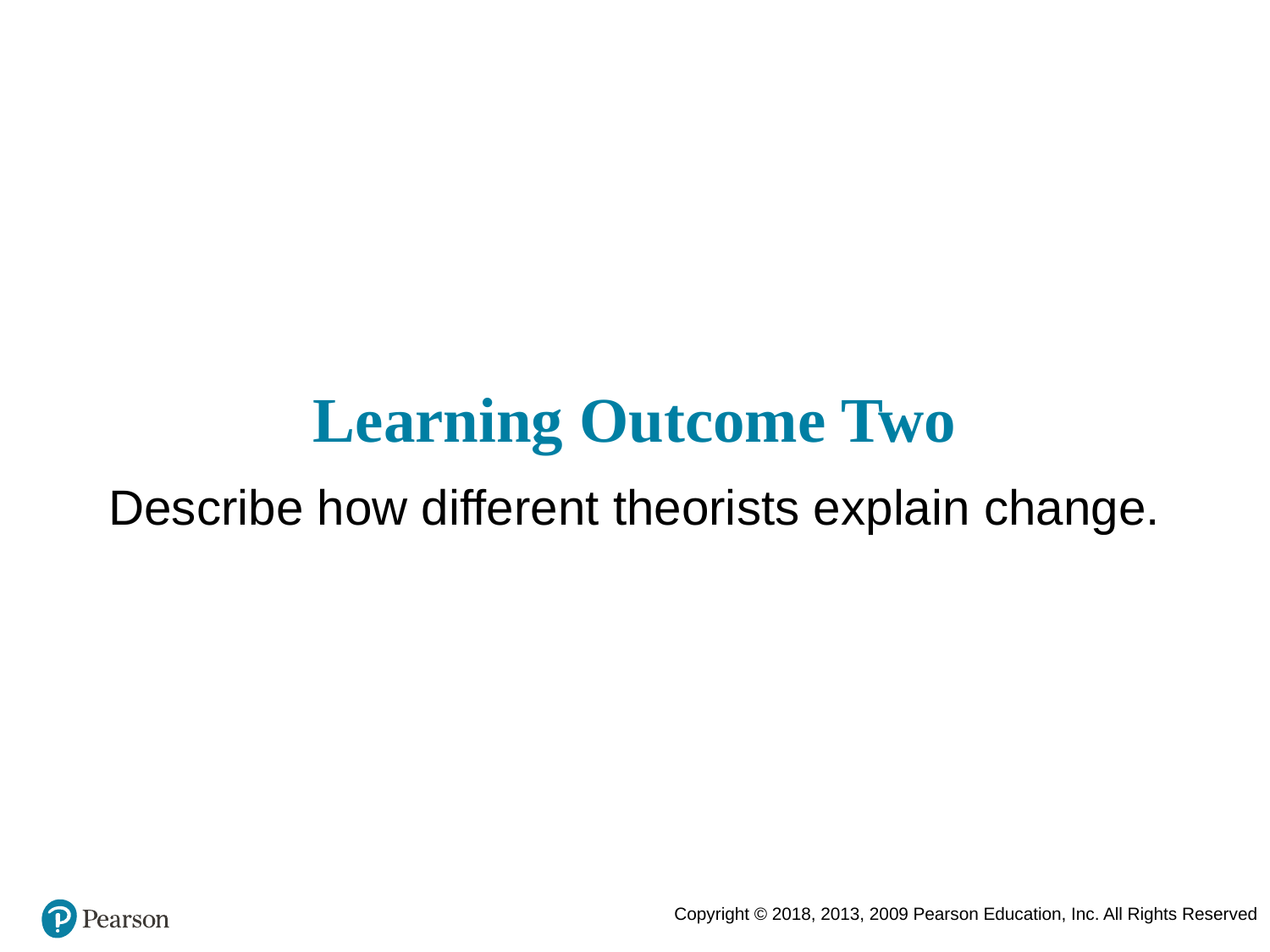

# Learning Outcome Two
Describe how different theorists explain change.